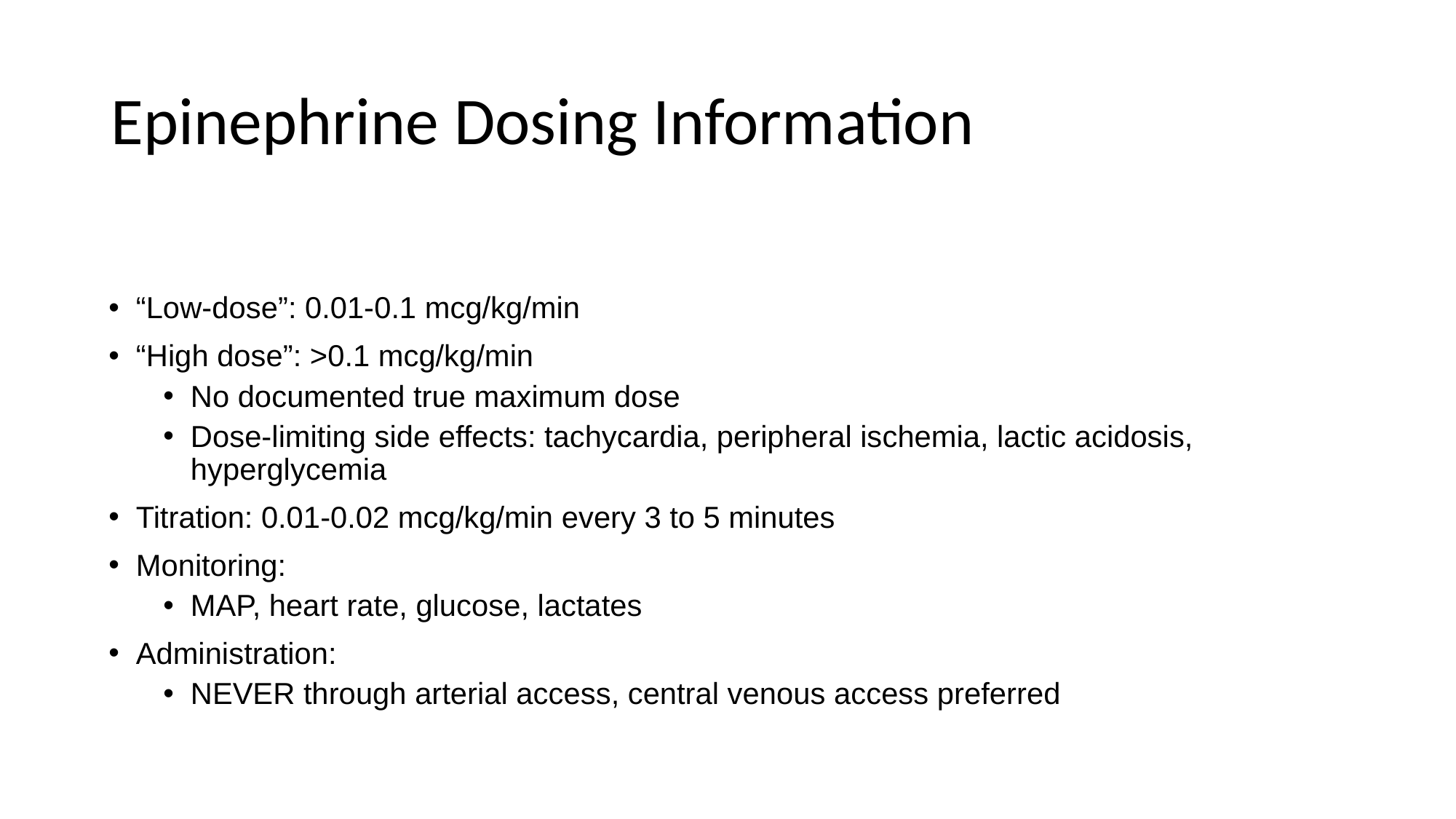

# Epinephrine Dosing Information
“Low-dose”: 0.01-0.1 mcg/kg/min
“High dose”: >0.1 mcg/kg/min
No documented true maximum dose
Dose-limiting side effects: tachycardia, peripheral ischemia, lactic acidosis, hyperglycemia
Titration: 0.01-0.02 mcg/kg/min every 3 to 5 minutes
Monitoring:
MAP, heart rate, glucose, lactates
Administration:
NEVER through arterial access, central venous access preferred